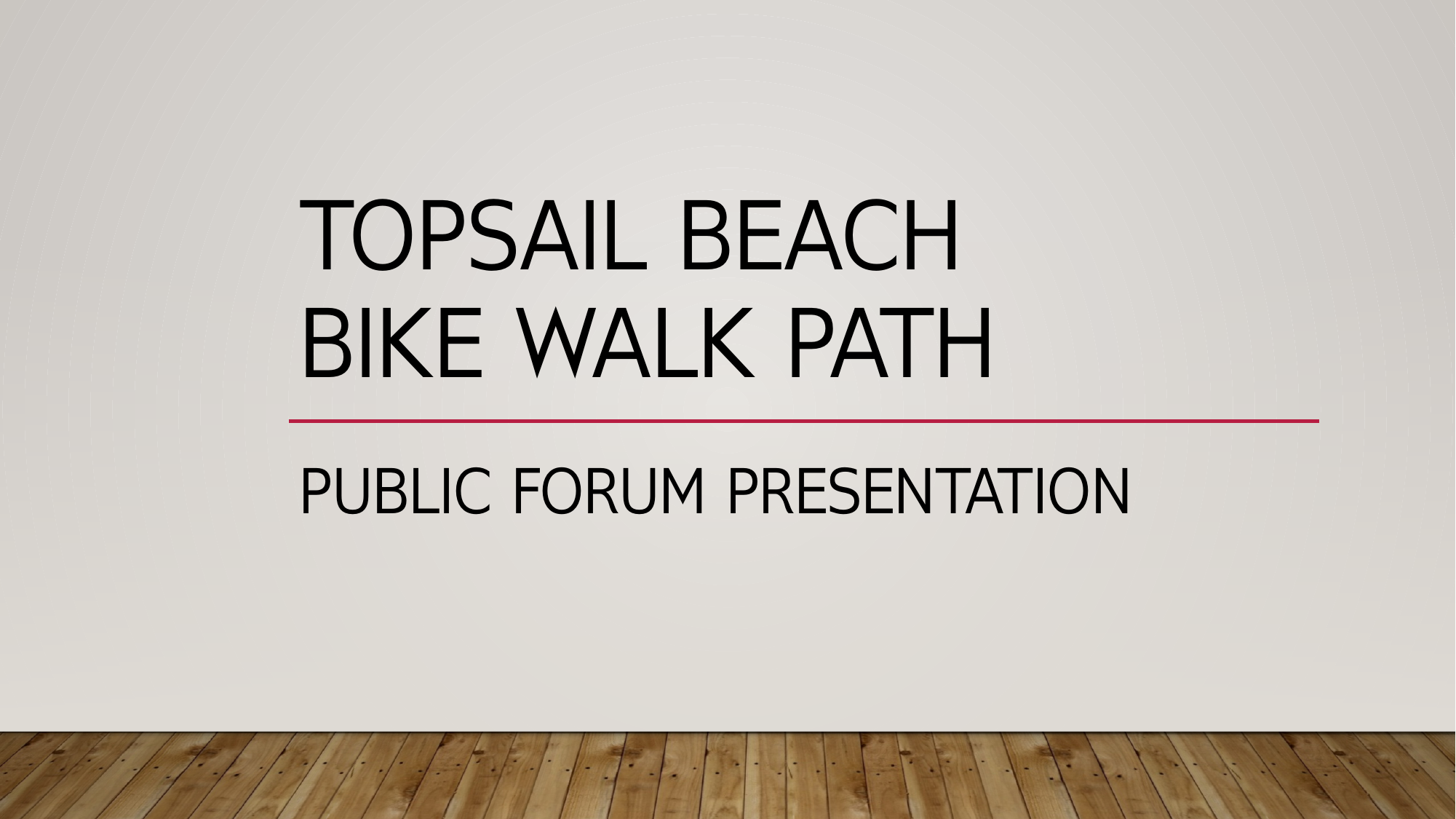

# Topsail Beach Bike walk Path
public forum presentation